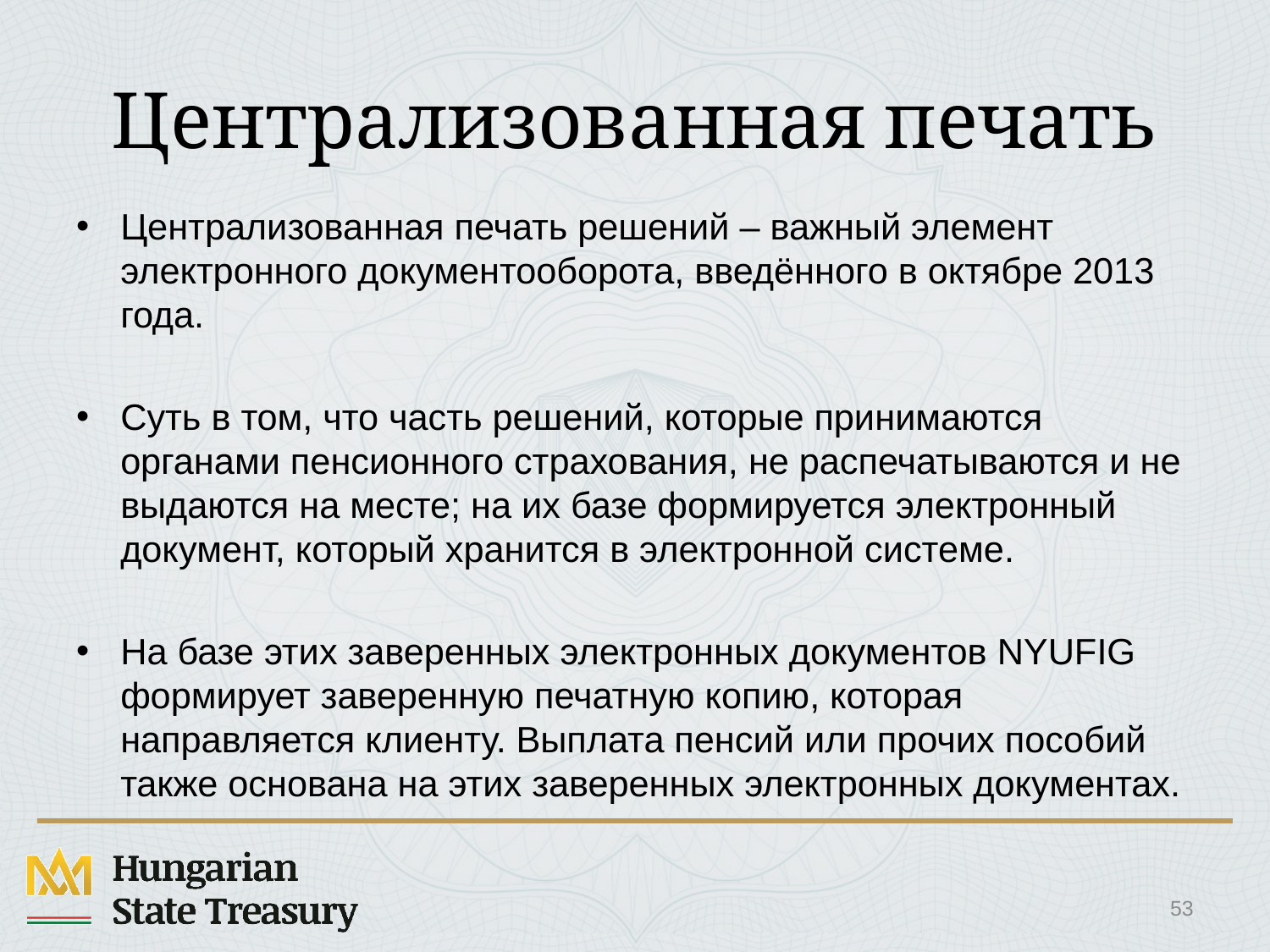

# Централизованная печать
Централизованная печать решений – важный элемент электронного документооборота, введённого в октябре 2013 года.

Суть в том, что часть решений, которые принимаются органами пенсионного страхования, не распечатываются и не выдаются на месте; на их базе формируется электронный документ, который хранится в электронной системе.

На базе этих заверенных электронных документов NYUFIG формирует заверенную печатную копию, которая направляется клиенту. Выплата пенсий или прочих пособий также основана на этих заверенных электронных документах.
53